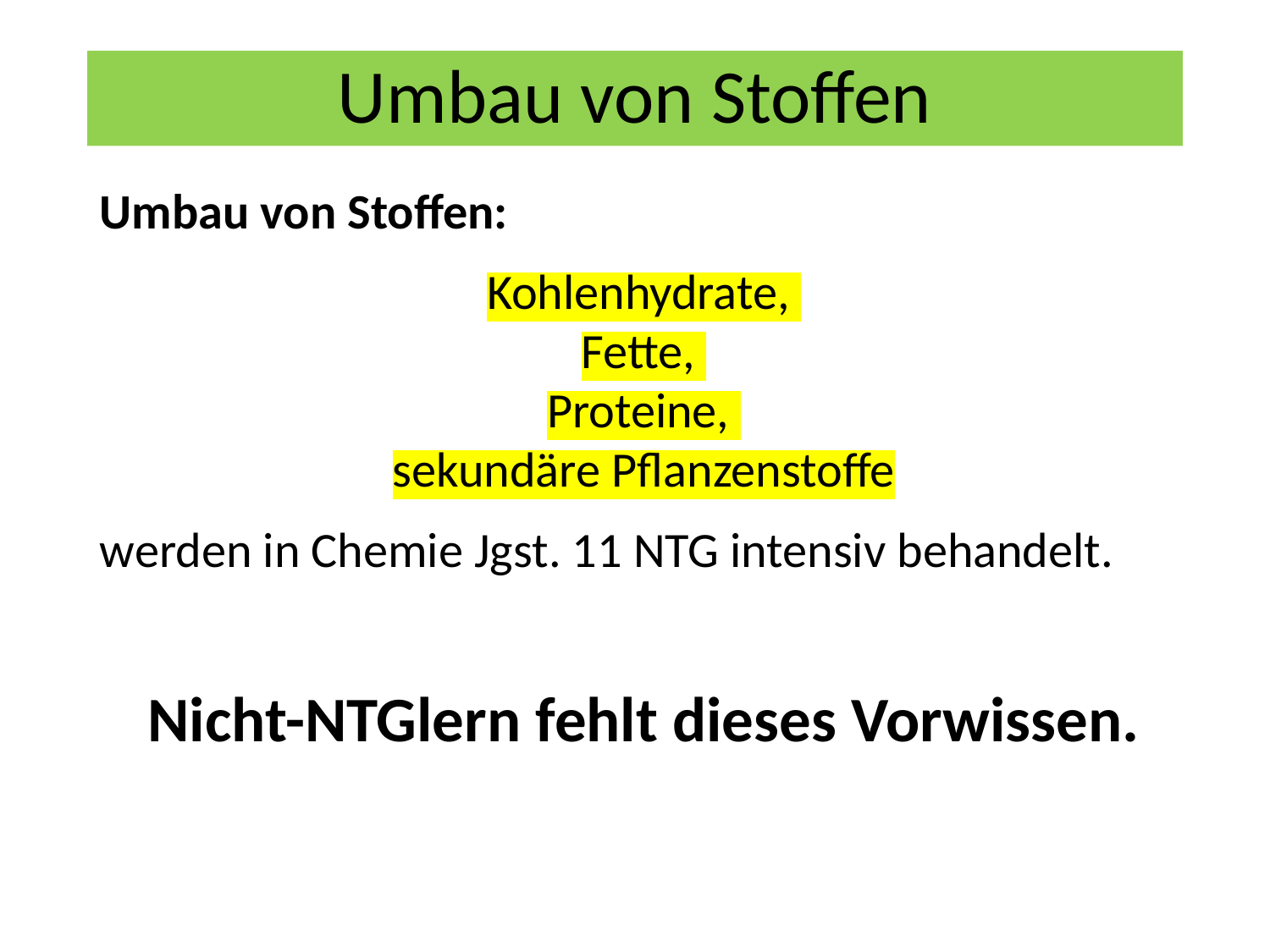

# Umbau von Stoffen
Umbau von Stoffen:
Kohlenhydrate,
Fette,
Proteine,
sekundäre Pflanzenstoffe
werden in Chemie Jgst. 11 NTG intensiv behandelt.

Nicht-NTGlern fehlt dieses Vorwissen.